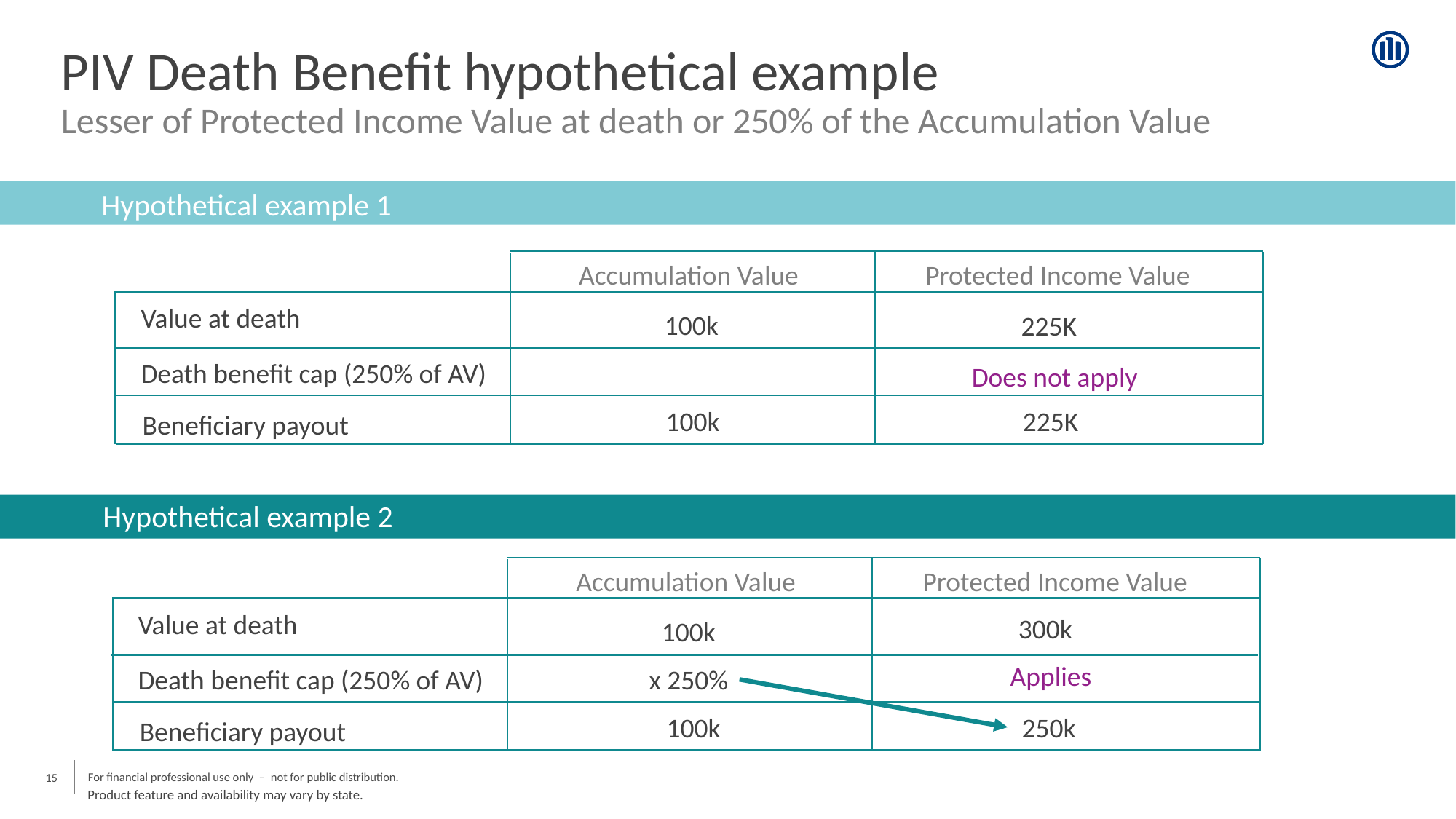

PIV Death Benefit hypothetical example
Lesser of Protected Income Value at death or 250% of the Accumulation Value

Hypothetical example 1
Accumulation Value
Protected Income Value
Value at death
100k
225K
Death benefit cap (250% of AV)
100k
225K
Beneficiary payout
 Does not apply

Hypothetical example 2
Accumulation Value
Protected Income Value
Value at death
300k
100k
Death benefit cap (250% of AV)
Beneficiary payout
 Applies
x 250%
100k
250k
15
Product feature and availability may vary by state.